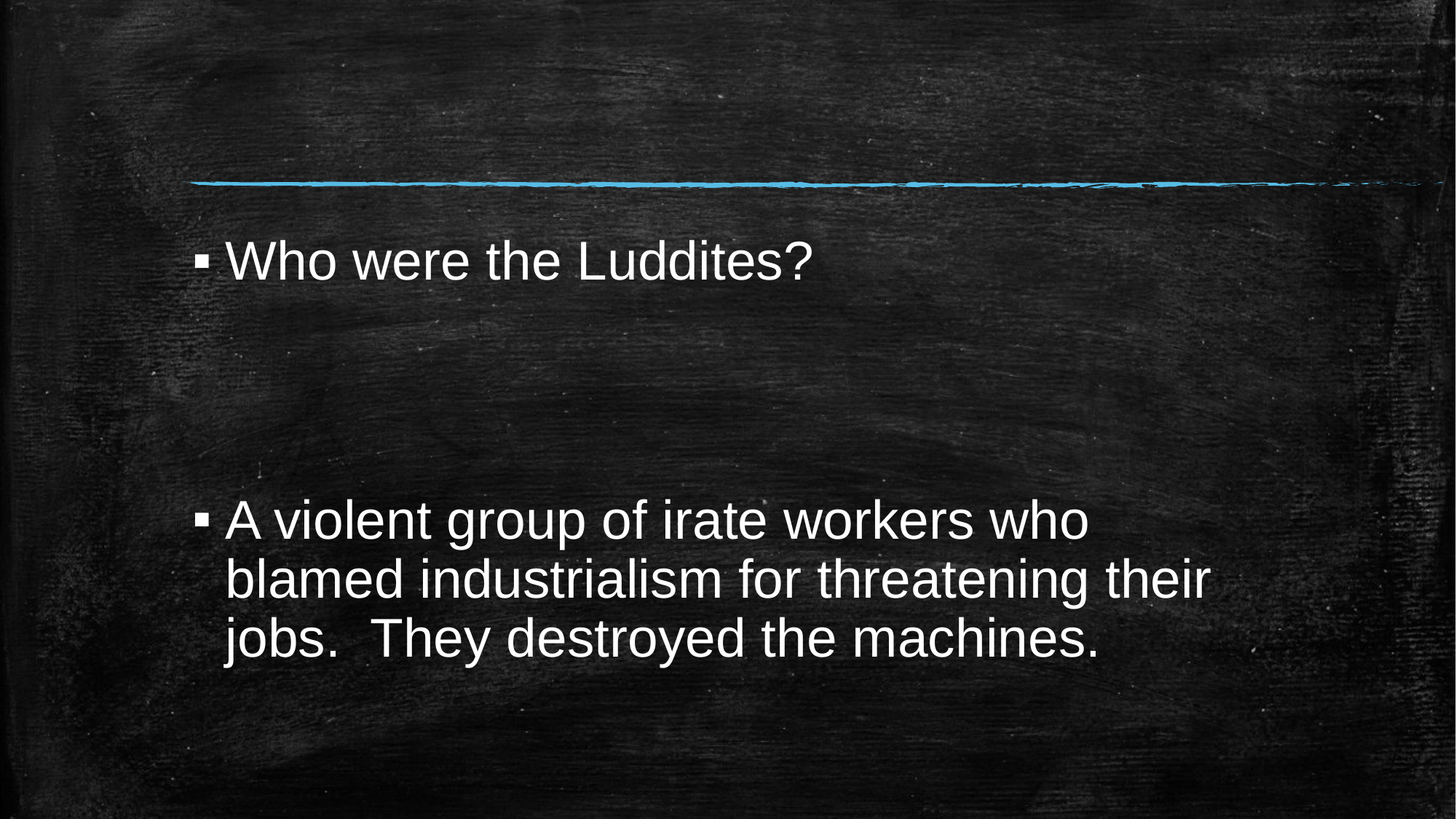

#
Who were the Luddites?

A violent group of irate workers who blamed industrialism for threatening their jobs.  They destroyed the machines.